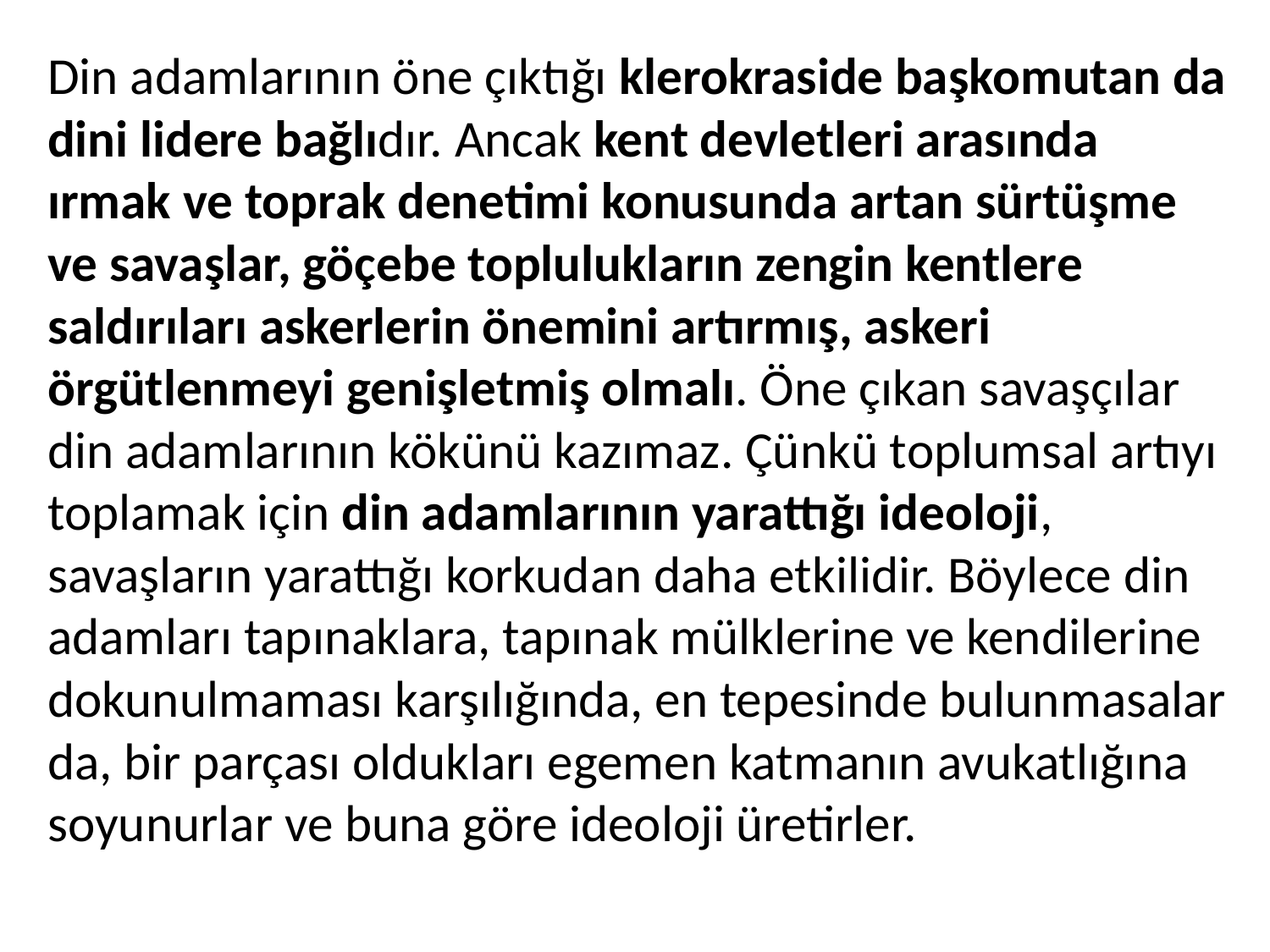

Din adamlarının öne çıktığı klerokraside başkomutan da dini lidere bağlıdır. Ancak kent devletleri arasında ırmak ve toprak denetimi konusunda artan sürtüşme ve savaşlar, göçebe toplulukların zengin kentlere saldırıları askerlerin önemini artırmış, askeri örgütlenmeyi genişletmiş olmalı. Öne çıkan savaşçılar din adamlarının kökünü kazımaz. Çünkü toplumsal artıyı toplamak için din adamlarının yarattığı ideoloji, savaşların yarattığı korkudan daha etkilidir. Böylece din adamları tapınaklara, tapınak mülklerine ve kendilerine dokunulmaması karşılığında, en tepesinde bulunmasalar da, bir parçası oldukları egemen katmanın avukatlığına soyunurlar ve buna göre ideoloji üretirler.